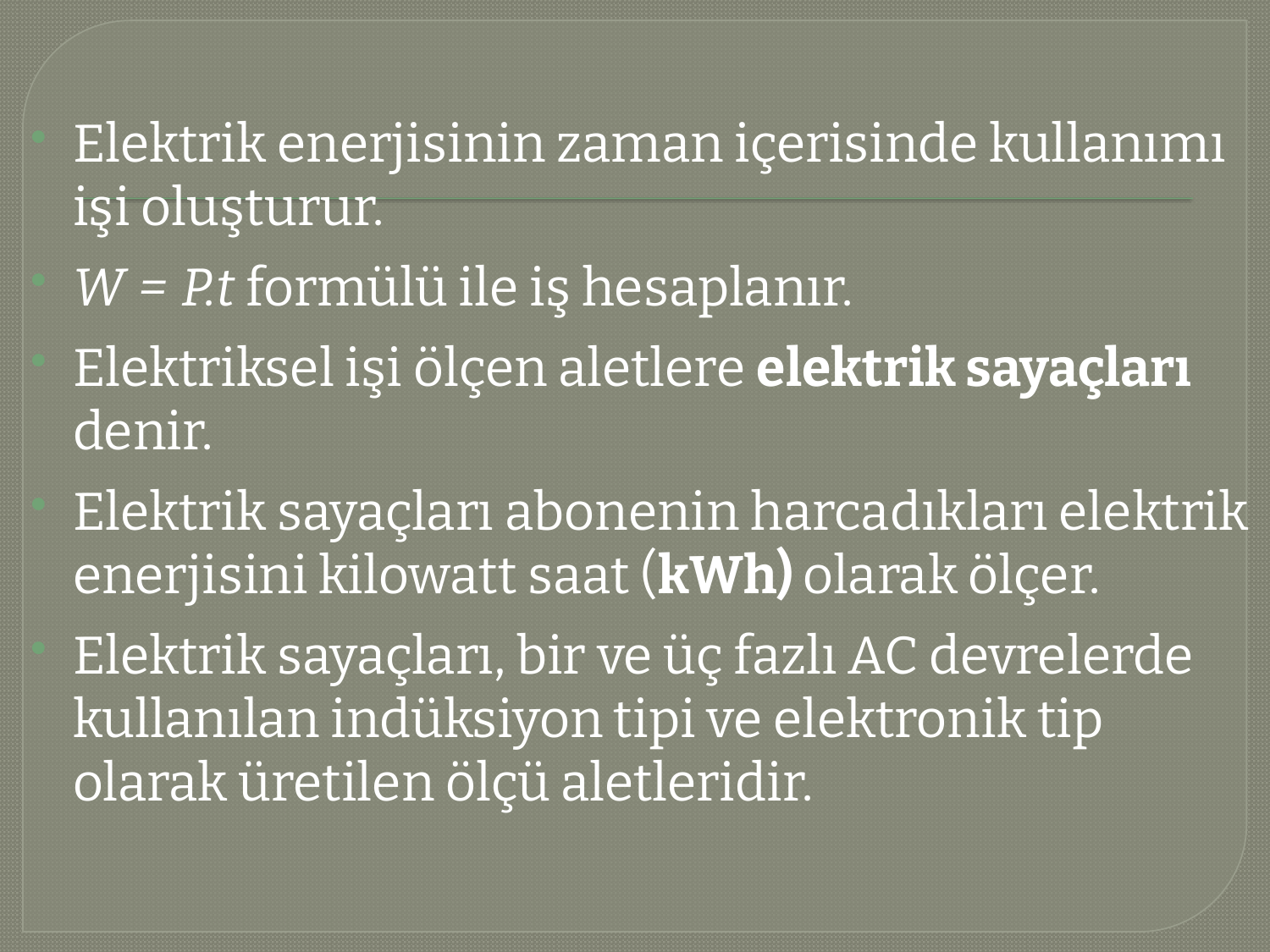

Elektrik enerjisinin zaman içerisinde kullanımı işi oluşturur.

W = P.t formülü ile iş hesaplanır.

Elektriksel işi ölçen aletlere elektrik sayaçları denir.

Elektrik sayaçları abonenin harcadıkları elektrik enerjisini kilowatt saat (kWh) olarak ölçer.

Elektrik sayaçları, bir ve üç fazlı AC devrelerde kullanılan indüksiyon tipi ve elektronik tip olarak üretilen ölçü aletleridir.